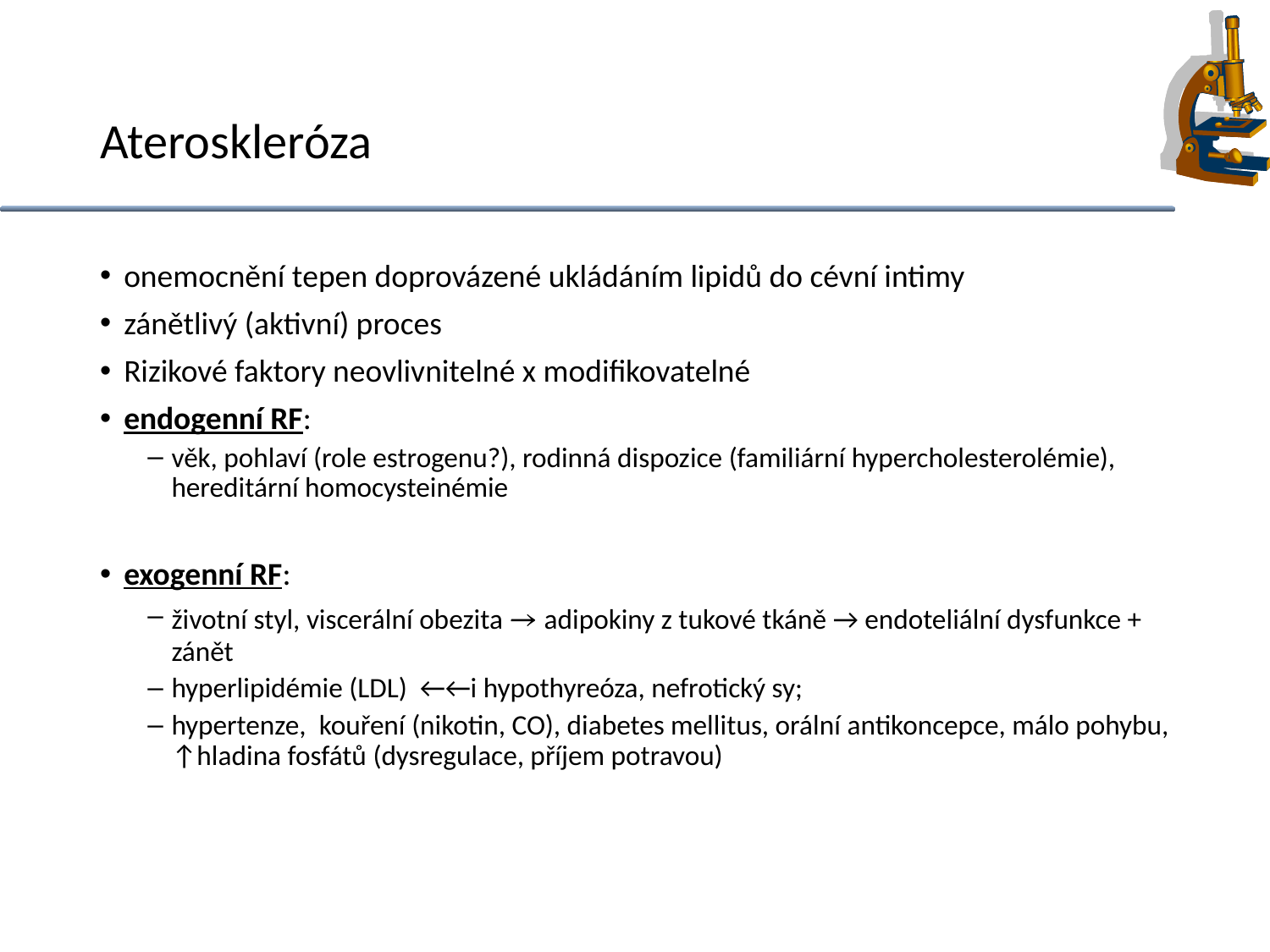

# Ateroskleróza
onemocnění tepen doprovázené ukládáním lipidů do cévní intimy
zánětlivý (aktivní) proces
Rizikové faktory neovlivnitelné x modifikovatelné
endogenní RF:
věk, pohlaví (role estrogenu?), rodinná dispozice (familiární hypercholesterolémie),  hereditární homocysteinémie

exogenní RF:
životní styl, viscerální obezita → adipokiny z tukové tkáně → endoteliální dysfunkce + zánět
hyperlipidémie (LDL)  ←←i hypothyreóza, nefrotický sy;
hypertenze,  kouření (nikotin, CO), diabetes mellitus, orální antikoncepce, málo pohybu, ↑hladina fosfátů (dysregulace, příjem potravou)